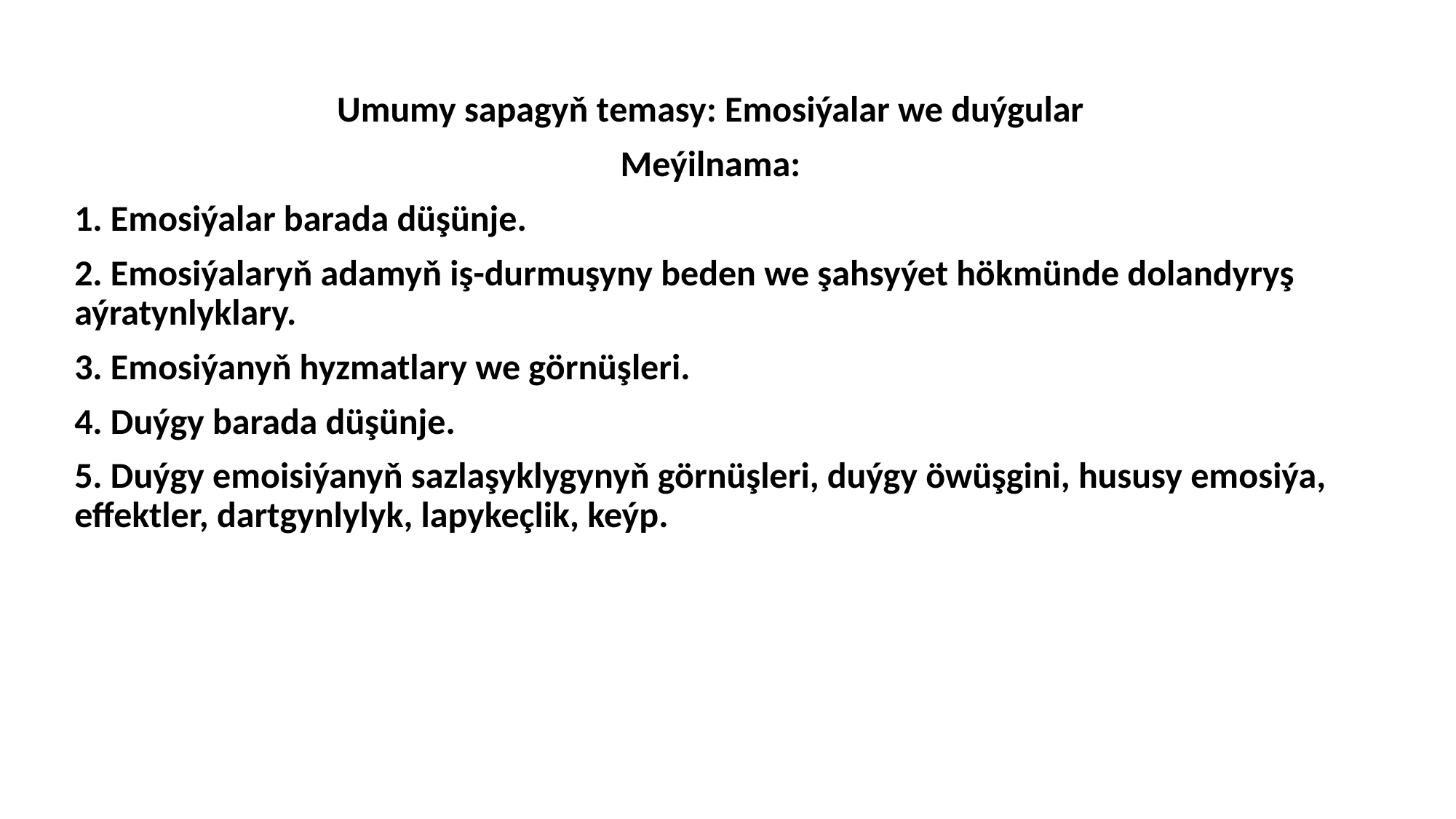

Umumy sapagyň temasy: Emosiýalar we duýgular
Meýilnama:
1. Emosiýalar barada düşünje.
2. Emosiýalaryň adamyň iş-durmuşyny beden we şahsyýet hökmünde dolandyryş aýratynlyklary.
3. Emosiýanyň hyzmatlary we görnüşleri.
4. Duýgy barada düşünje.
5. Duýgy emoisiýanyň sazlaşyklygynyň görnüşleri, duýgy öwüşgini, hususy emosiýa, effektler, dartgynlylyk, lapykeçlik, keýp.